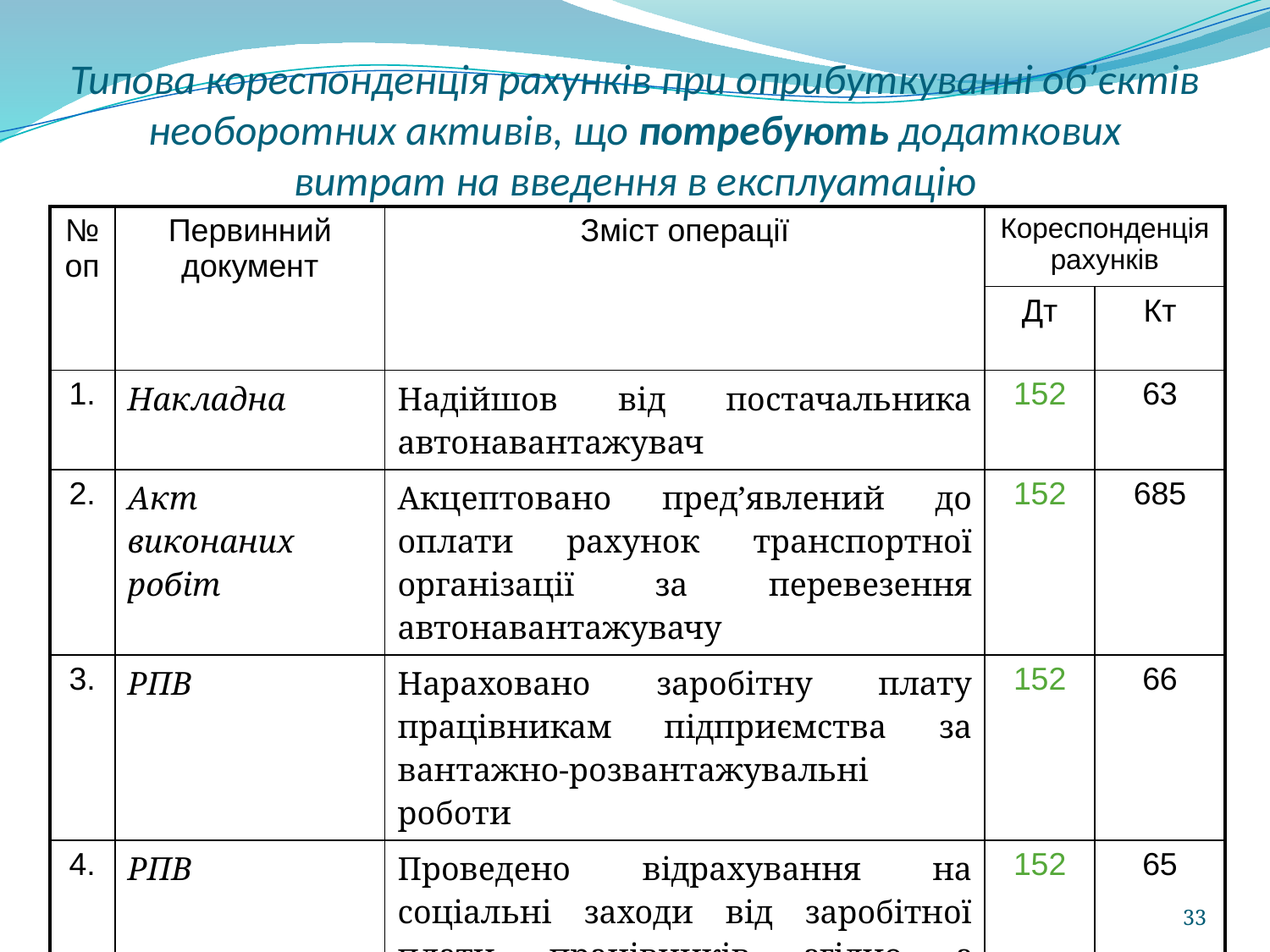

Типова кореспонденція рахунків при оприбуткуванні об’єктів необоротних активів, що потребують додаткових витрат на введення в експлуатацію
| №оп | Первинний документ | Зміст операції | Кореспонденція рахунків |  |
| --- | --- | --- | --- | --- |
|  |  |  | Дт | Кт |
| 1. | Накладна | Надійшов від постачальника автонавантажувач | 152 | 63 |
| 2. | Акт виконаних робіт | Акцептовано пред’явлений до оплати рахунок транспортної організації за перевезення автонавантажувачу | 152 | 685 |
| 3. | РПВ | Нараховано заробітну плату працівникам підприємства за вантажно-розвантажувальні роботи | 152 | 66 |
| 4. | РПВ | Проведено відрахування на соціальні заходи від заробітної плати працівників згідно з чинними законодавством | 152 | 65 |
| 5. | ОЗ-1 | Введено автонавантажувач в експлуатацію | 10 | 152 |
33